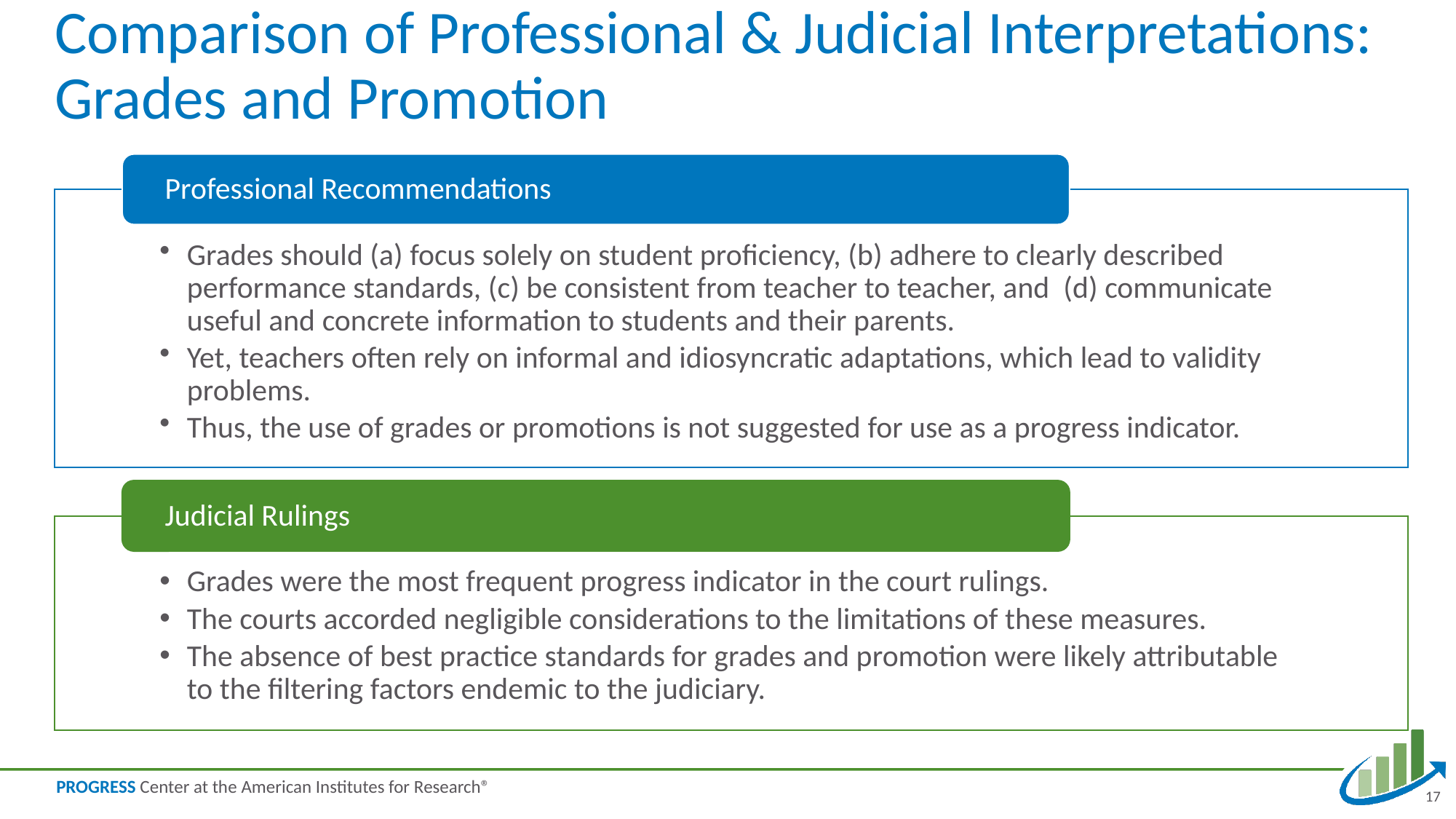

# Comparison of Professional & Judicial Interpretations: Grades and Promotion
Grades should (a) focus solely on student proficiency, (b) adhere to clearly described performance standards, (c) be consistent from teacher to teacher, and  (d) communicate useful and concrete information to students and their parents.
Yet, teachers often rely on informal and idiosyncratic adaptations, which lead to validity problems.
Thus, the use of grades or promotions is not suggested for use as a progress indicator.
Professional Recommendations
Grades were the most frequent progress indicator in the court rulings.
The courts accorded negligible considerations to the limitations of these measures.
The absence of best practice standards for grades and promotion were likely attributable to the filtering factors endemic to the judiciary.
Judicial Rulings

17